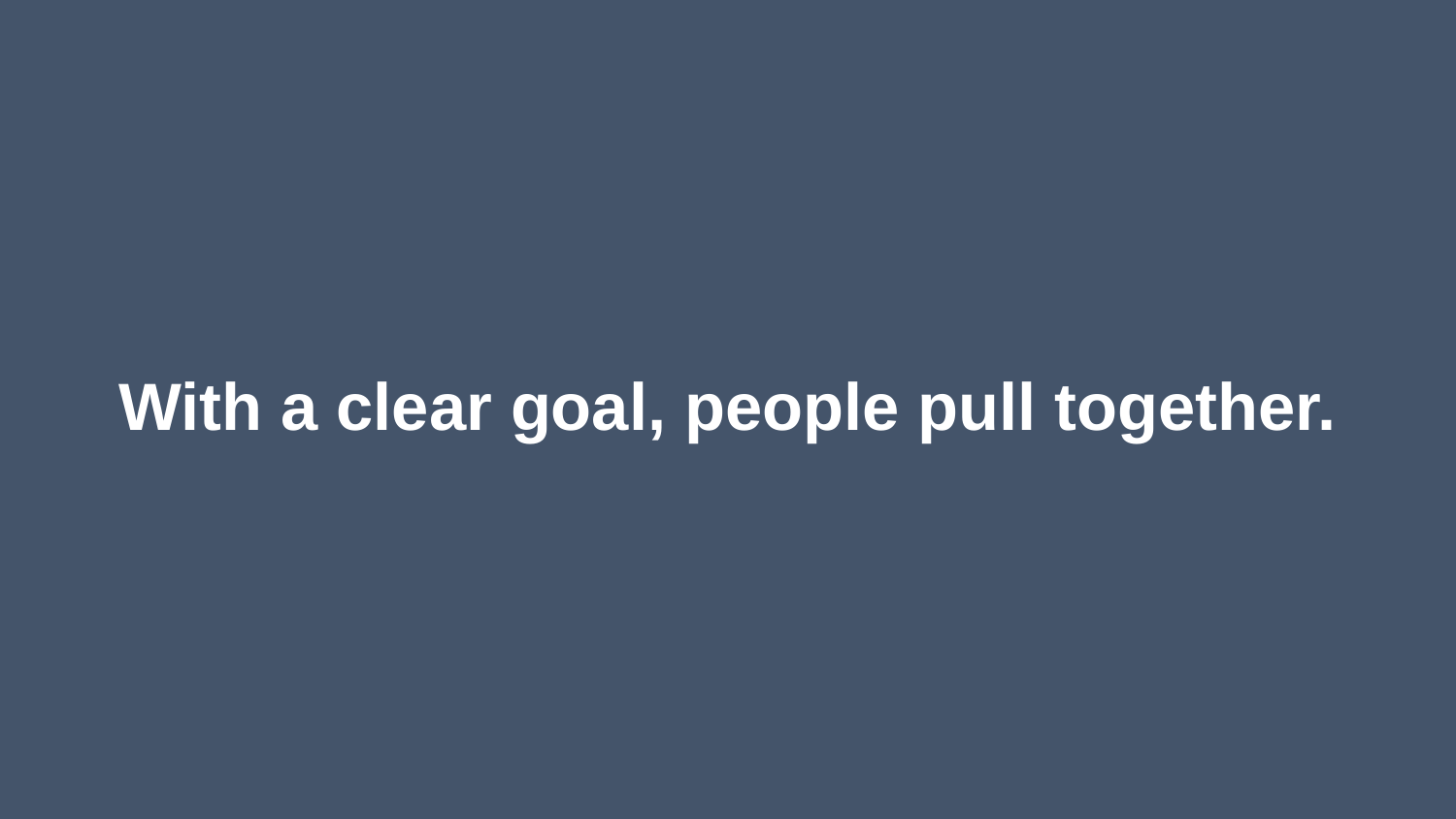

# With a clear goal, people pull together.